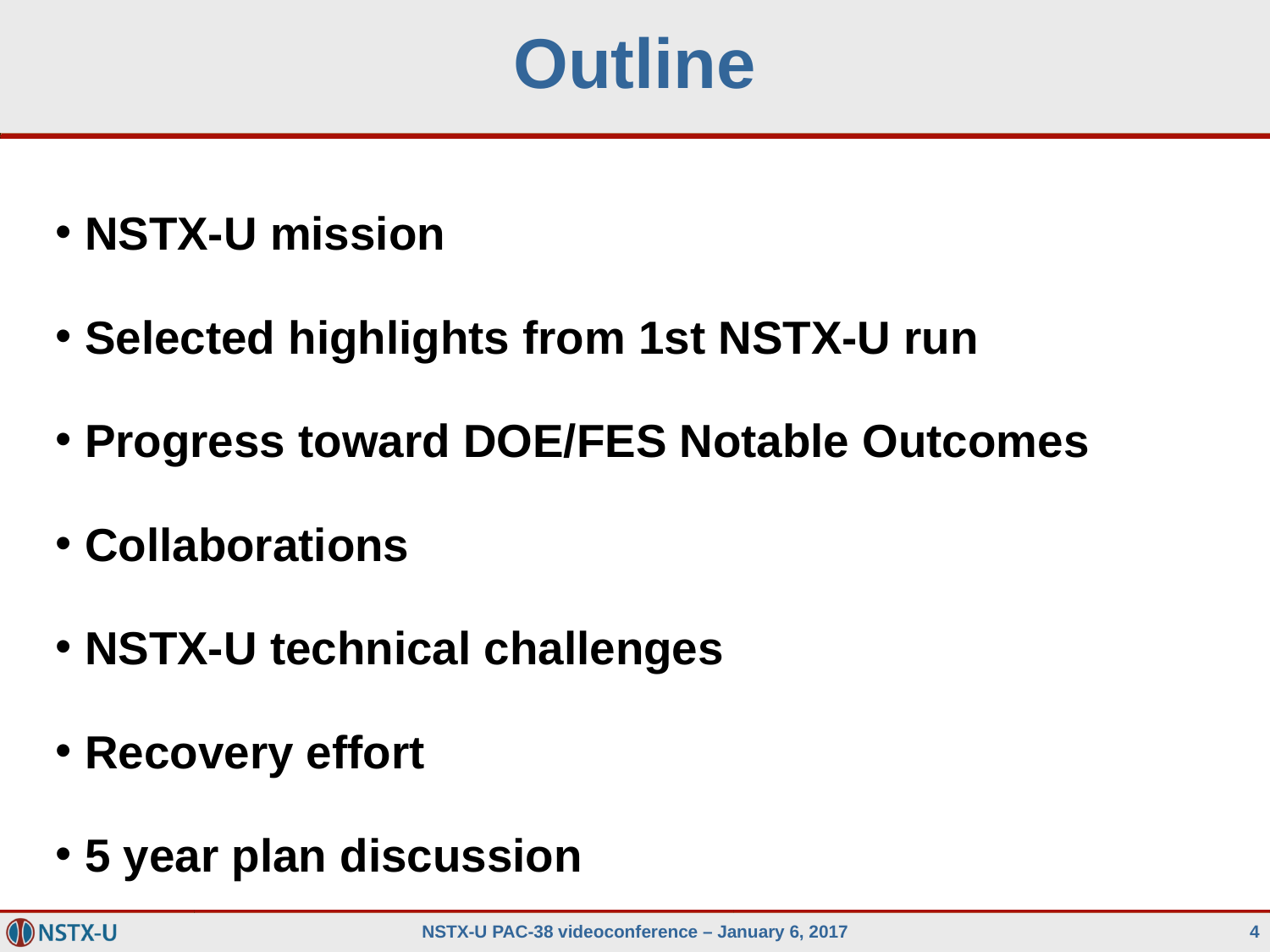

# Outline
NSTX-U mission
Selected highlights from 1st NSTX-U run
Progress toward DOE/FES Notable Outcomes
Collaborations
NSTX-U technical challenges
Recovery effort
5 year plan discussion